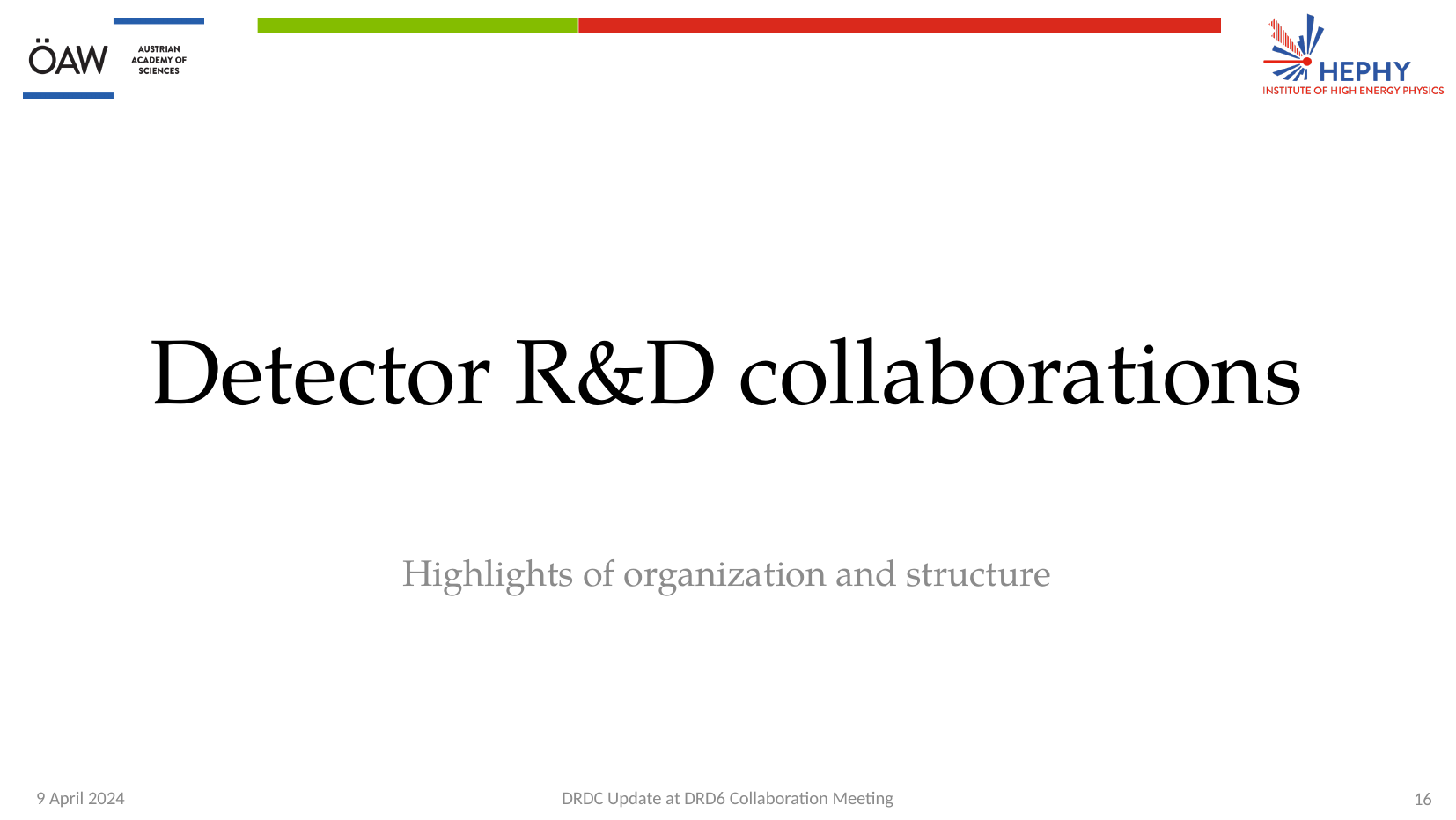

# Detector R&D collaborations
Highlights of organization and structure

9 April 2024
DRDC Update at DRD6 Collaboration Meeting
16